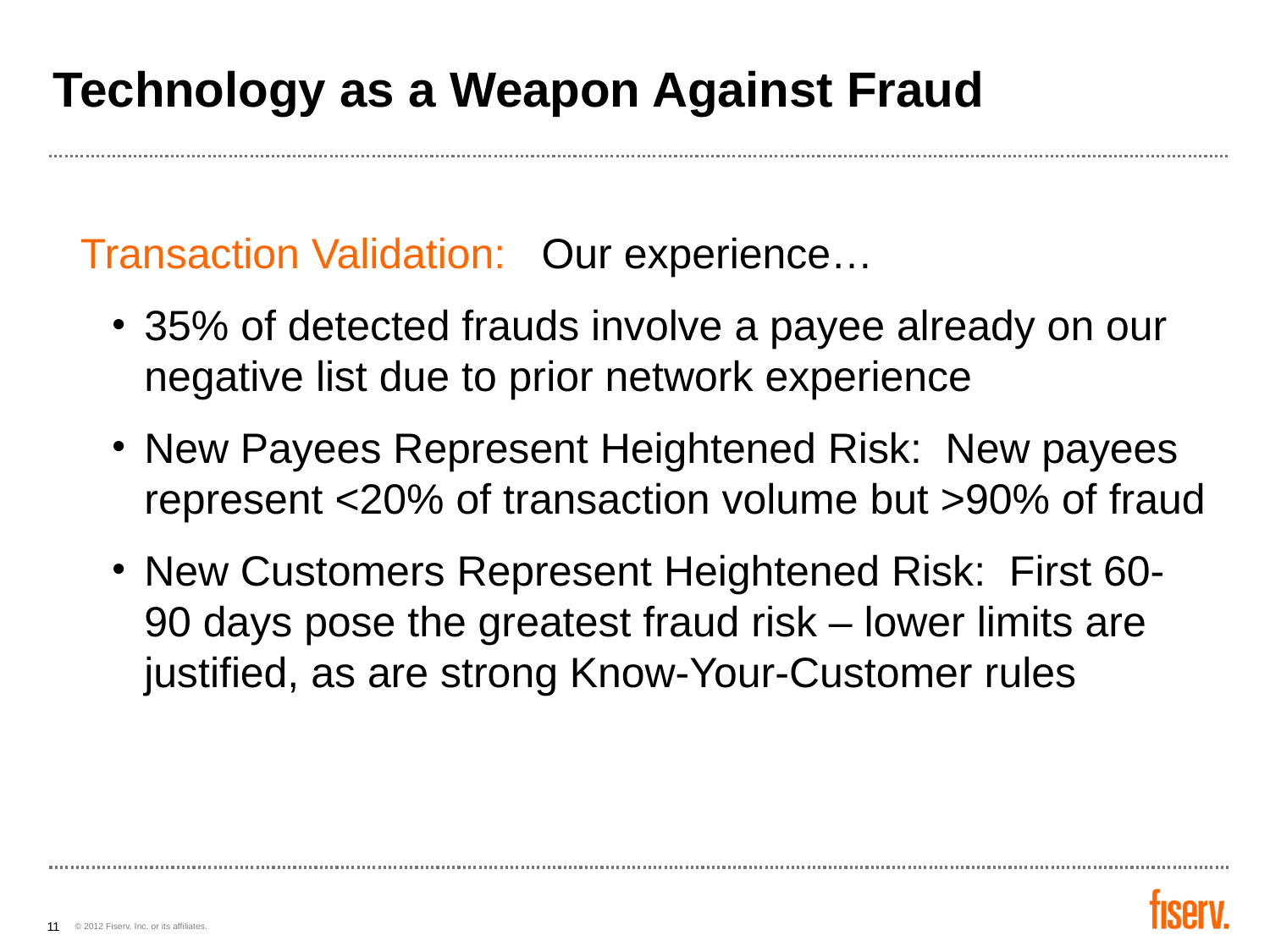

# Technology as a Weapon Against Fraud
Transaction Validation:   Our experience…
35% of detected frauds involve a payee already on our negative list due to prior network experience
New Payees Represent Heightened Risk:  New payees represent <20% of transaction volume but >90% of fraud
New Customers Represent Heightened Risk:  First 60-90 days pose the greatest fraud risk – lower limits are justified, as are strong Know-Your-Customer rules
11